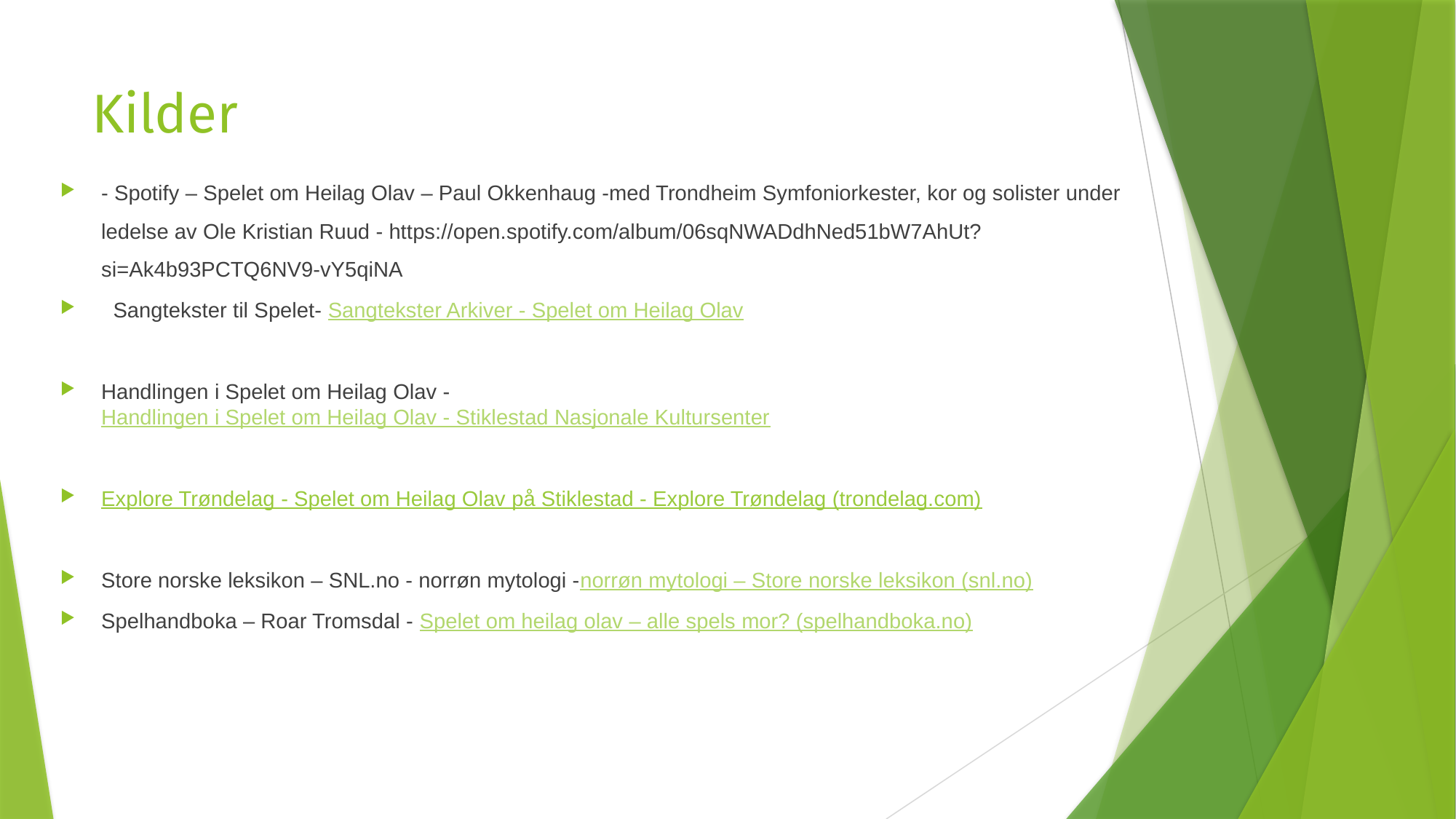

# Kilder
- Spotify – Spelet om Heilag Olav – Paul Okkenhaug -med Trondheim Symfoniorkester, kor og solister under ledelse av Ole Kristian Ruud - https://open.spotify.com/album/06sqNWADdhNed51bW7AhUt?si=Ak4b93PCTQ6NV9-vY5qiNA
  Sangtekster til Spelet- Sangtekster Arkiver - Spelet om Heilag Olav

Handlingen i Spelet om Heilag Olav -  Handlingen i Spelet om Heilag Olav - Stiklestad Nasjonale Kultursenter

Explore Trøndelag - Spelet om Heilag Olav på Stiklestad - Explore Trøndelag (trondelag.com)

Store norske leksikon – SNL.no - norrøn mytologi -norrøn mytologi – Store norske leksikon (snl.no)
Spelhandboka – Roar Tromsdal - Spelet om heilag olav – alle spels mor? (spelhandboka.no)